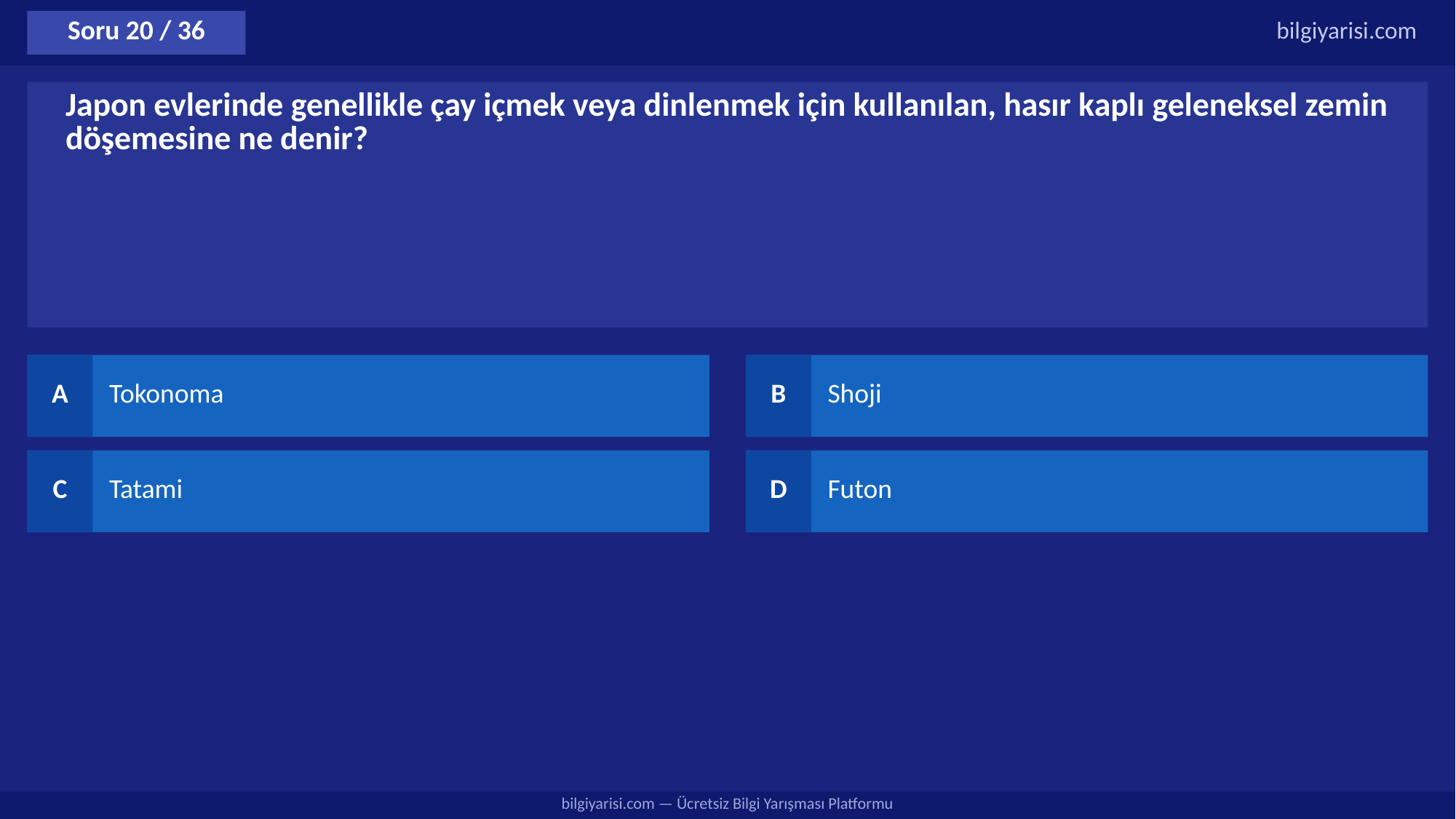

Soru 20 / 36
bilgiyarisi.com

Japon evlerinde genellikle çay içmek veya dinlenmek için kullanılan, hasır kaplı geleneksel zemin döşemesine ne denir?

A
Tokonoma

B
Shoji

C
Tatami

D
Futon
bilgiyarisi.com — Ücretsiz Bilgi Yarışması Platformu